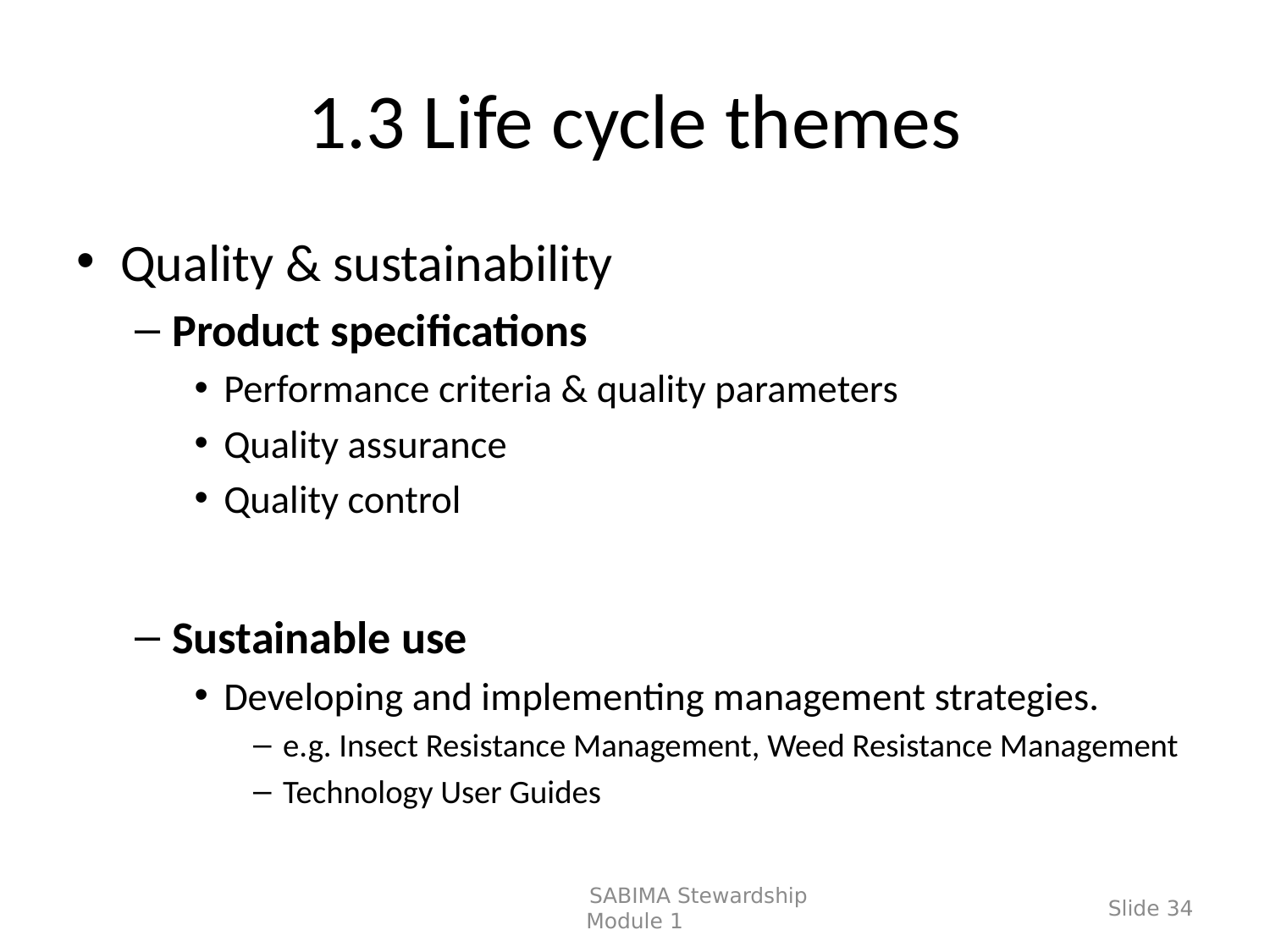

# 1.3 Life cycle themes
Quality & sustainability
Product specifications
Performance criteria & quality parameters
Quality assurance
Quality control

Sustainable use
Developing and implementing management strategies.
e.g. Insect Resistance Management, Weed Resistance Management
Technology User Guides

	SABIMA Stewardship Module 1
Slide 34